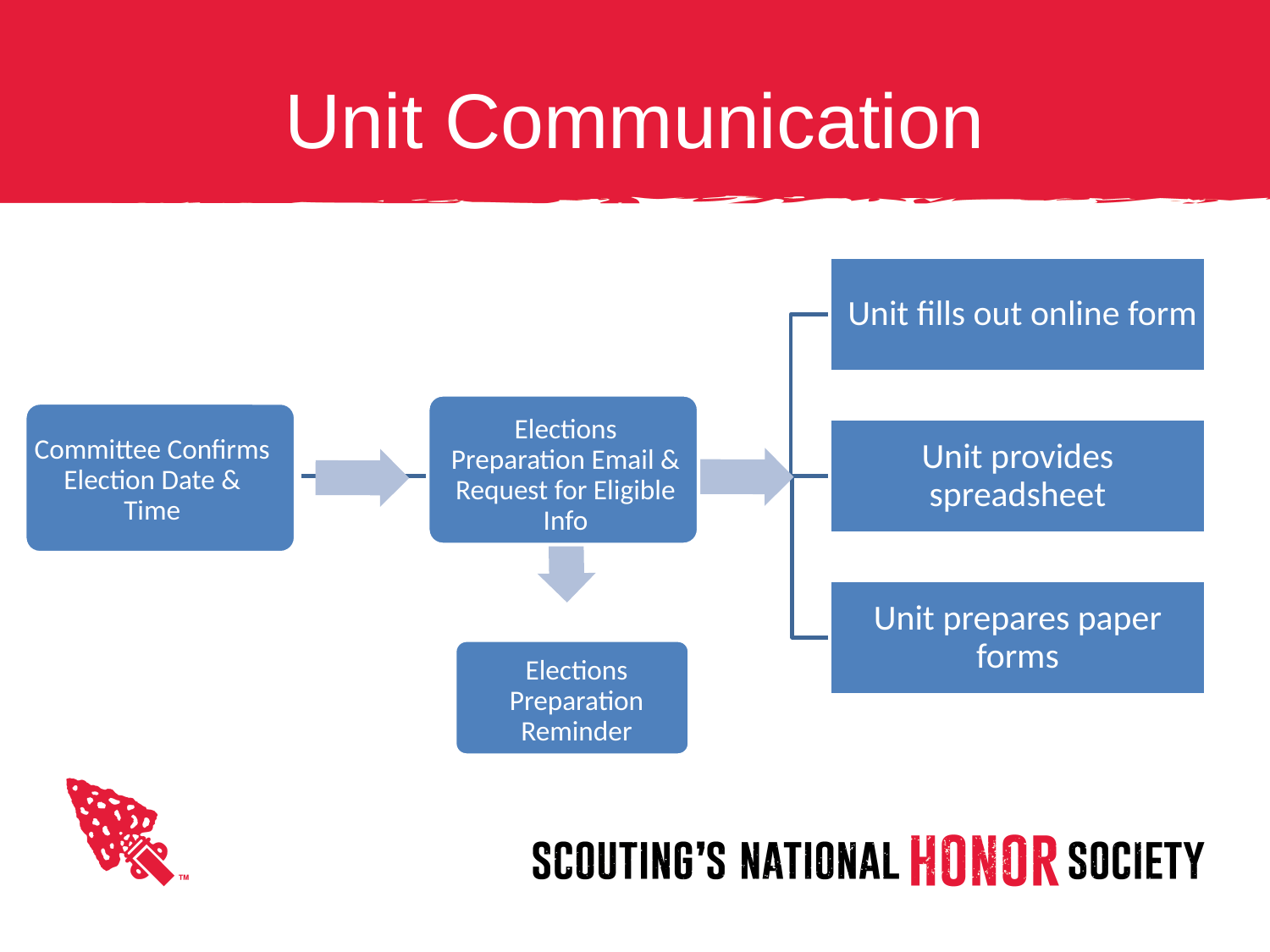

# Unit Communication
Unit fills out online form

Elections Preparation Email & Request for Eligible Info

Committee Confirms Election Date & Time

Unit provides spreadsheet

Unit prepares paper forms
Elections Preparation Reminder